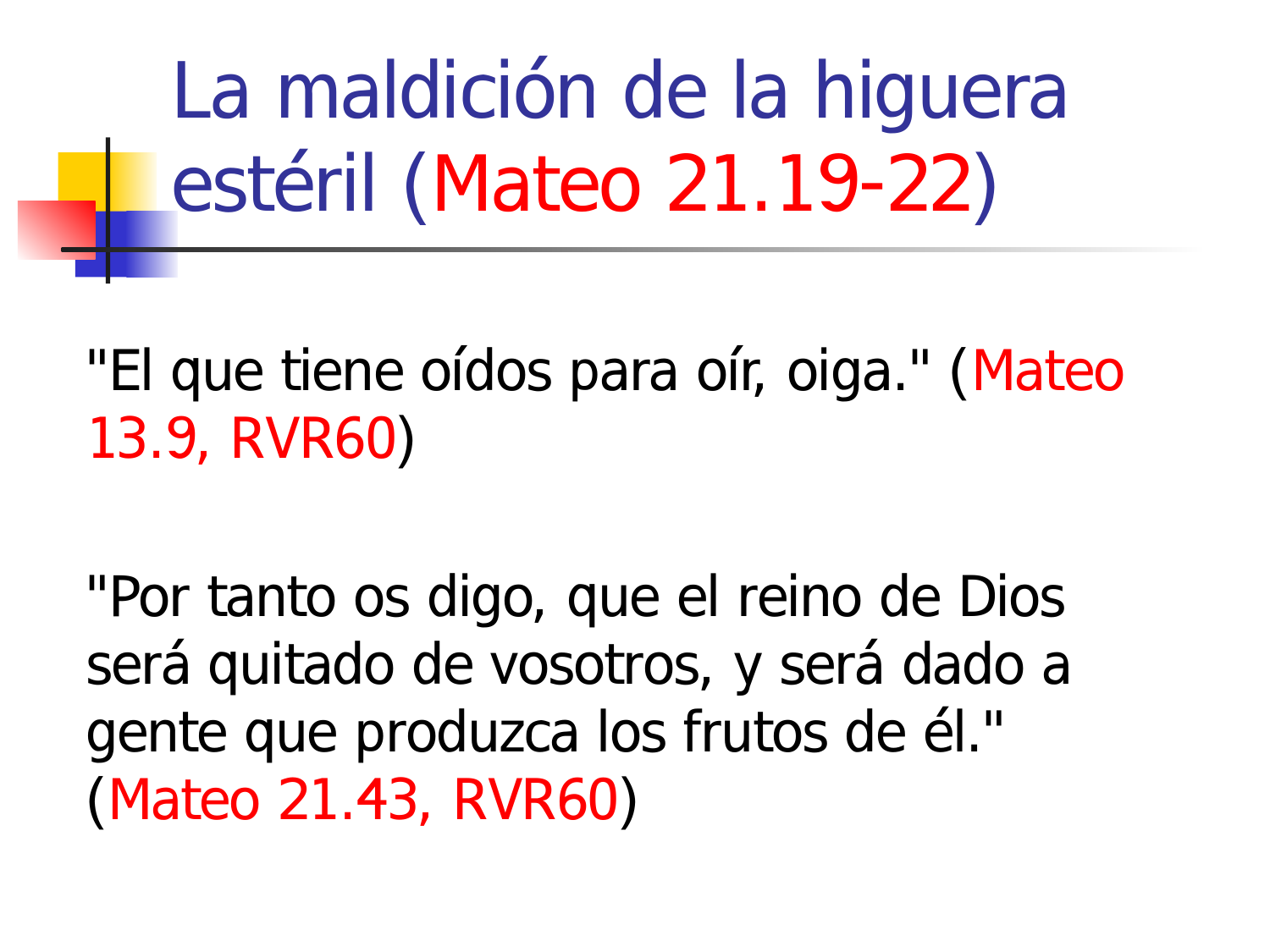

# La maldición de la higuera estéril (Mateo 21.19-22)
"El que tiene oídos para oír, oiga." (Mateo 13.9, RVR60)

"Por tanto os digo, que el reino de Dios será quitado de vosotros, y será dado a gente que produzca los frutos de él." (Mateo 21.43, RVR60)